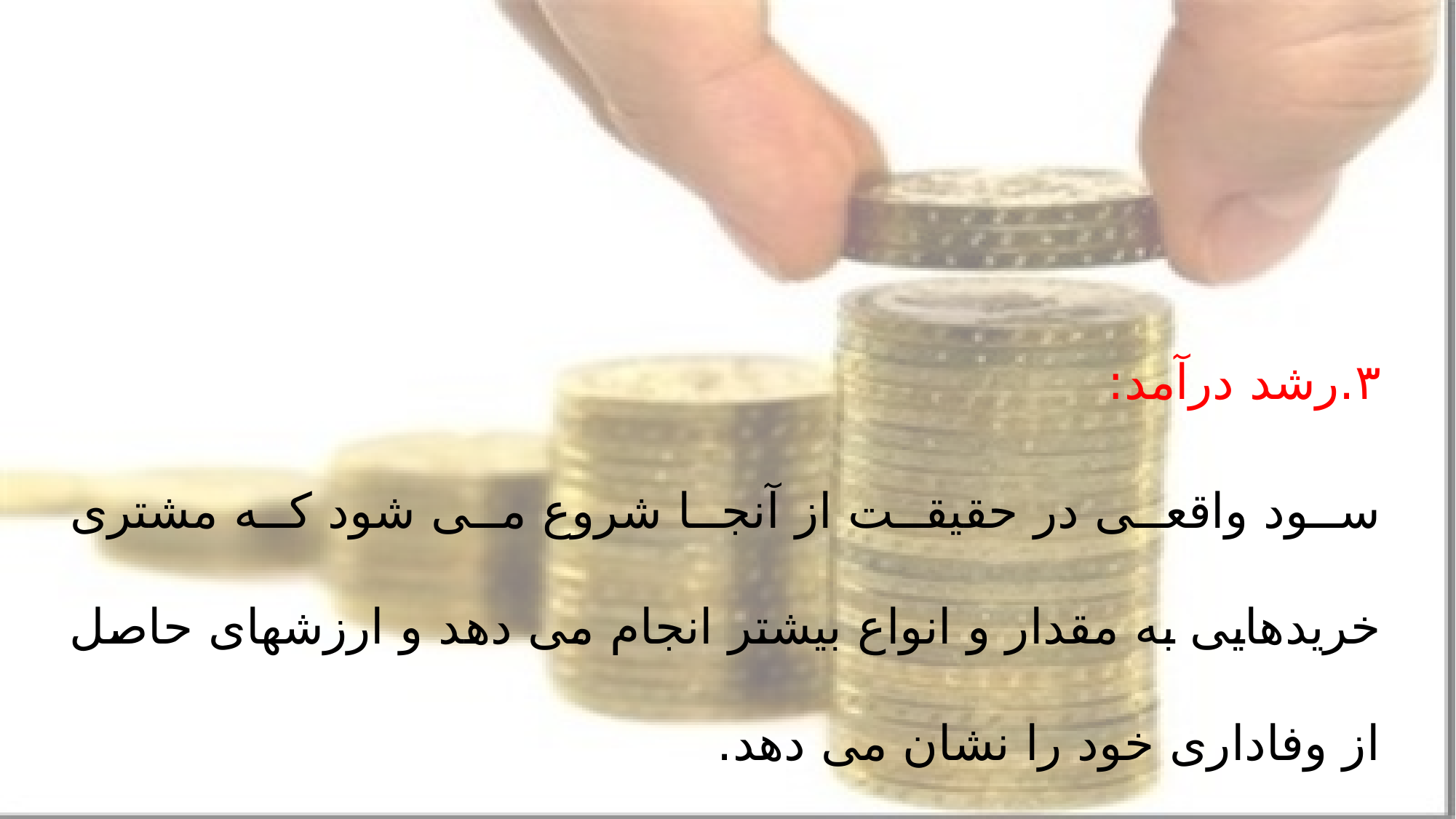

۳.رشد درآمد:
سود واقعی در حقیقت از آنجا شروع می شود که مشتری خریدهایی به مقدار و انواع بیشتر انجام می دهد و ارزشهای حاصل از وفاداری خود را نشان می دهد.